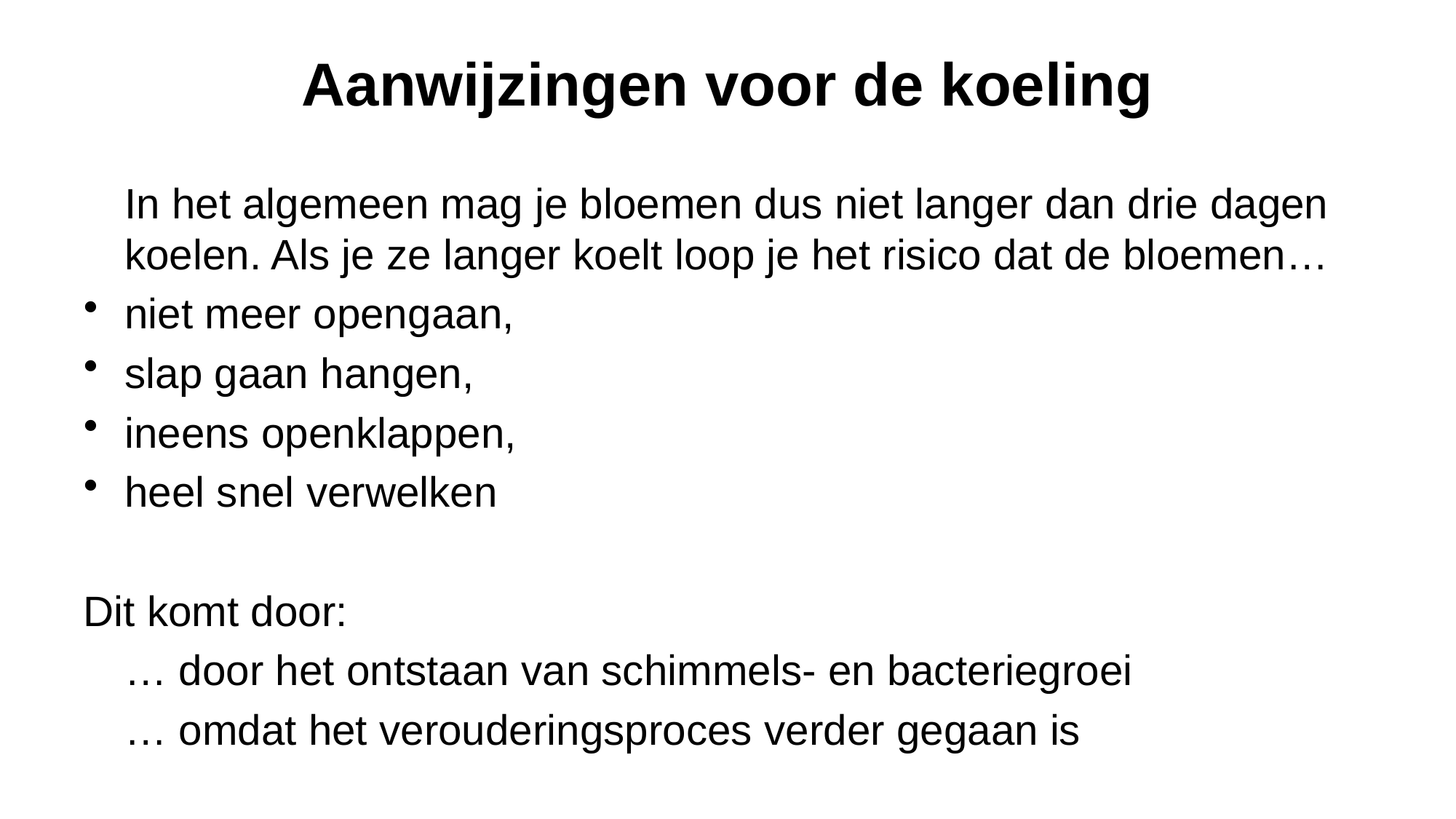

# Aanwijzingen voor de koeling
	In het algemeen mag je bloemen dus niet langer dan drie dagen koelen. Als je ze langer koelt loop je het risico dat de bloemen…
niet meer opengaan,
slap gaan hangen,
ineens openklappen,
heel snel verwelken

Dit komt door:
	… door het ontstaan van schimmels- en bacteriegroei
	… omdat het verouderingsproces verder gegaan is